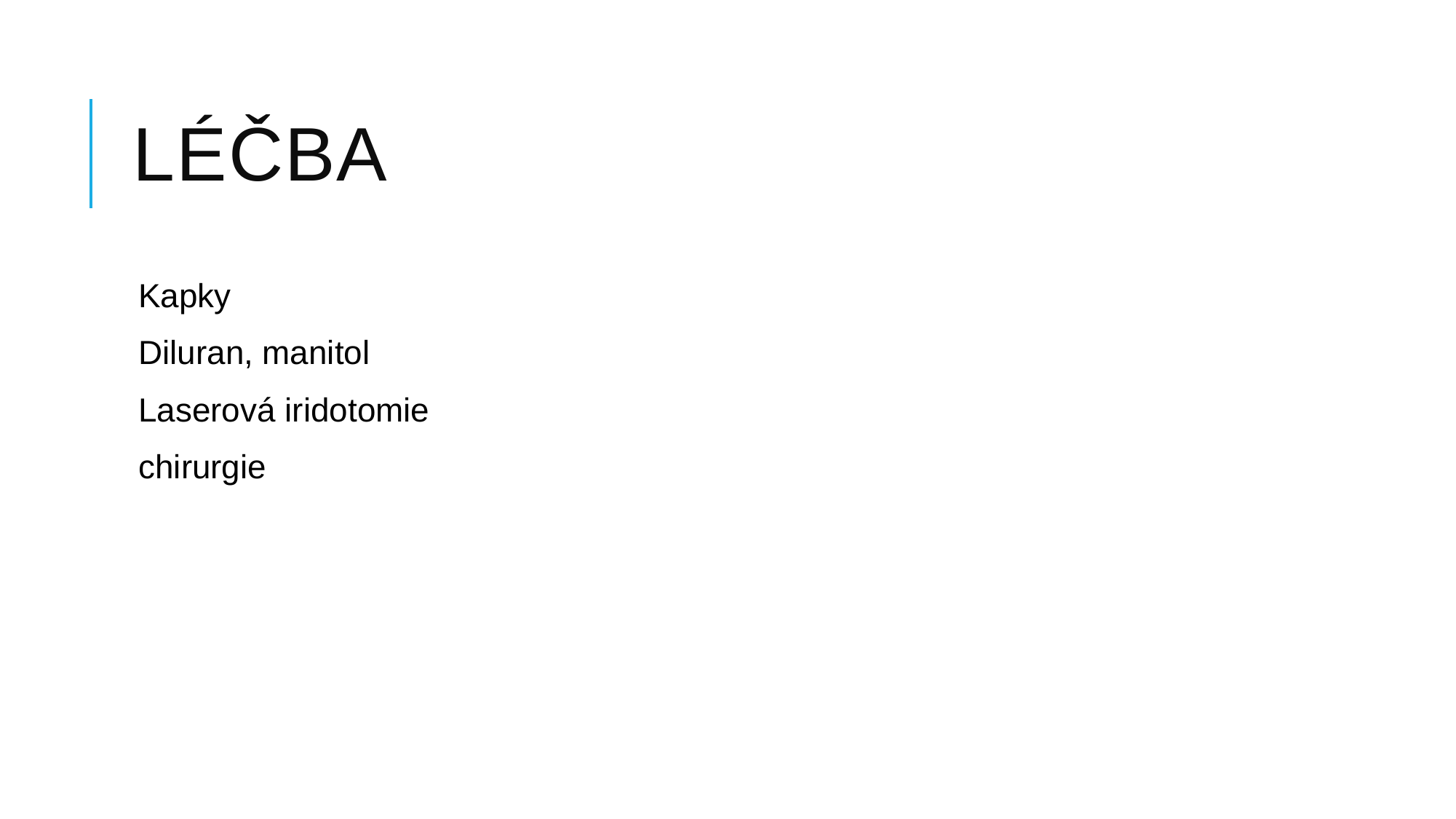

# Léčba
Kapky
Diluran, manitol
Laserová iridotomie
chirurgie